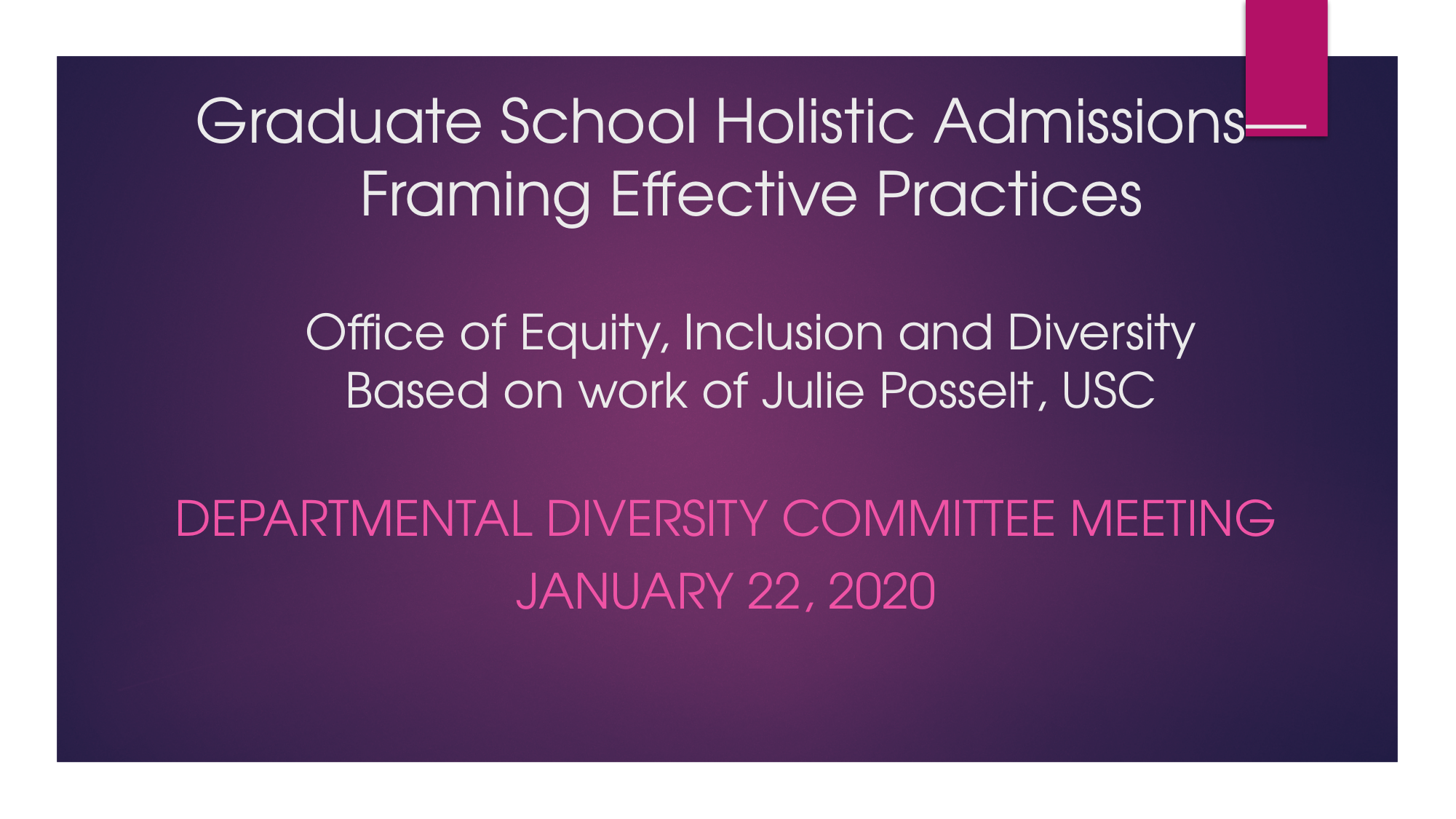

# Graduate School Holistic Admissions— Framing Effective Practices Office of Equity, Inclusion and Diversity Based on work of Julie Posselt, USC
Departmental Diversity Committee meeting
January 22, 2020